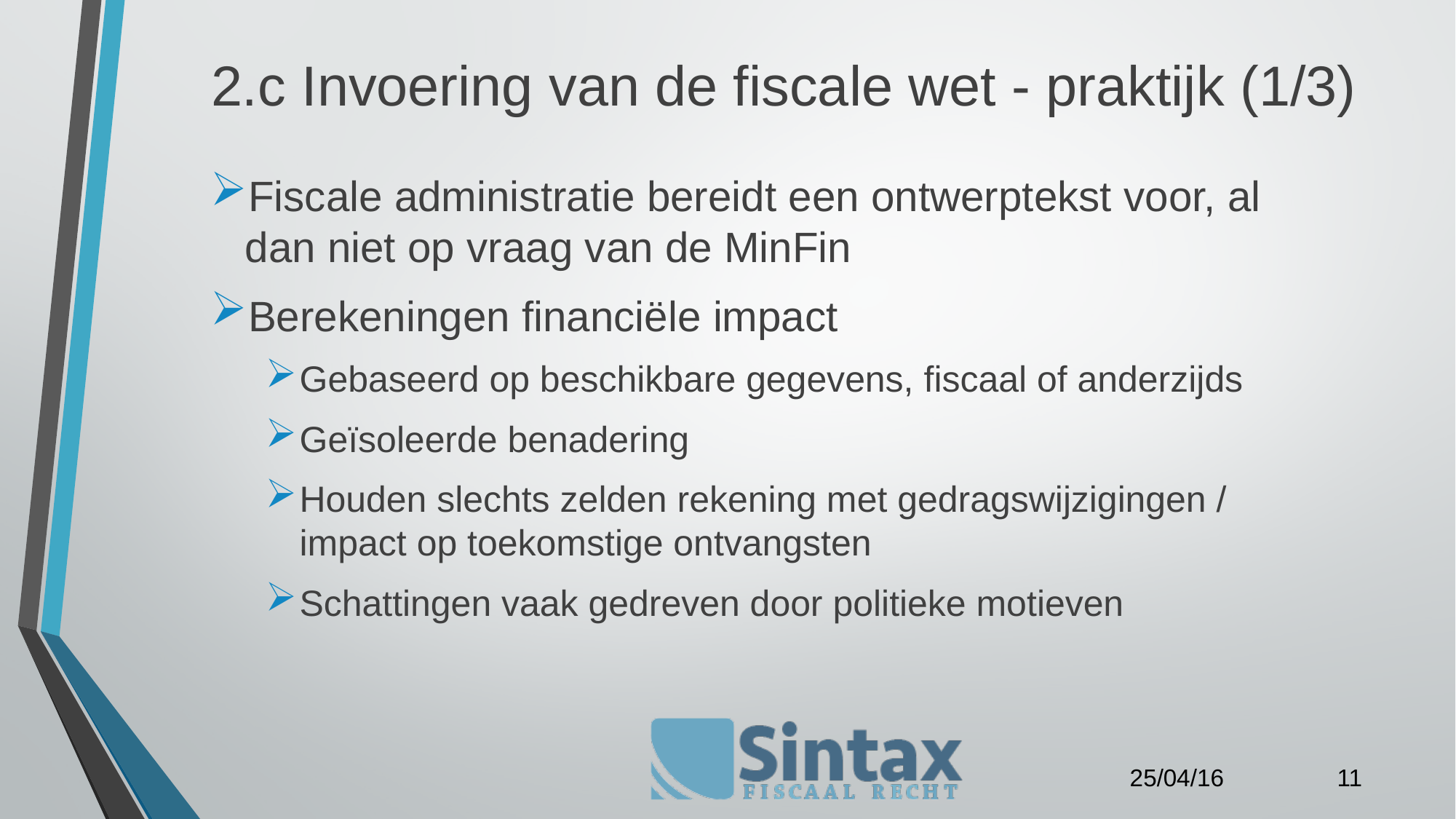

# 2.c Invoering van de fiscale wet - praktijk (1/3)
Fiscale administratie bereidt een ontwerptekst voor, al dan niet op vraag van de MinFin
Berekeningen financiële impact
Gebaseerd op beschikbare gegevens, fiscaal of anderzijds
Geïsoleerde benadering
Houden slechts zelden rekening met gedragswijzigingen / impact op toekomstige ontvangsten
Schattingen vaak gedreven door politieke motieven

11
25/04/16